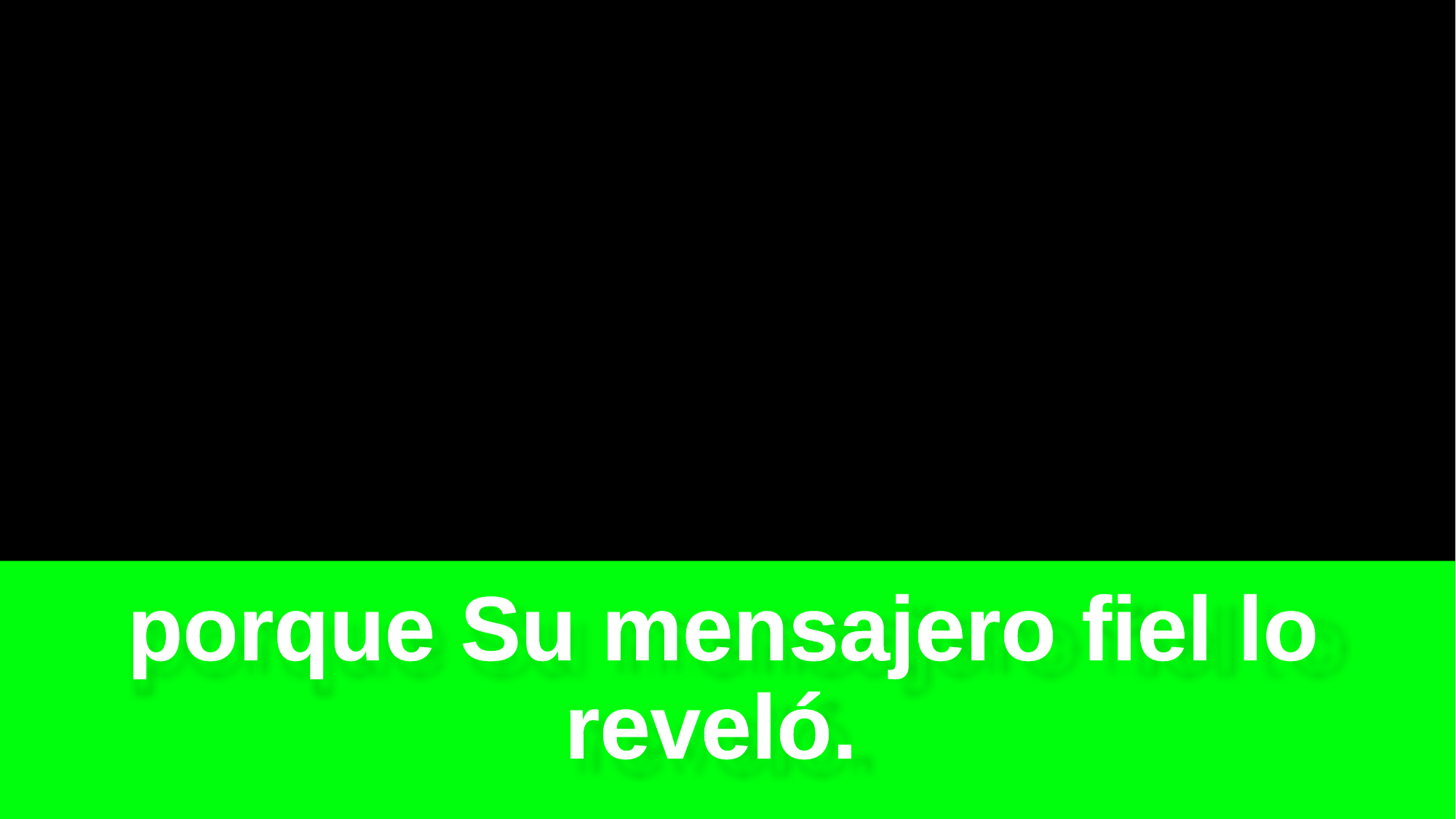

# porque Su mensajero fiel lo reveló.